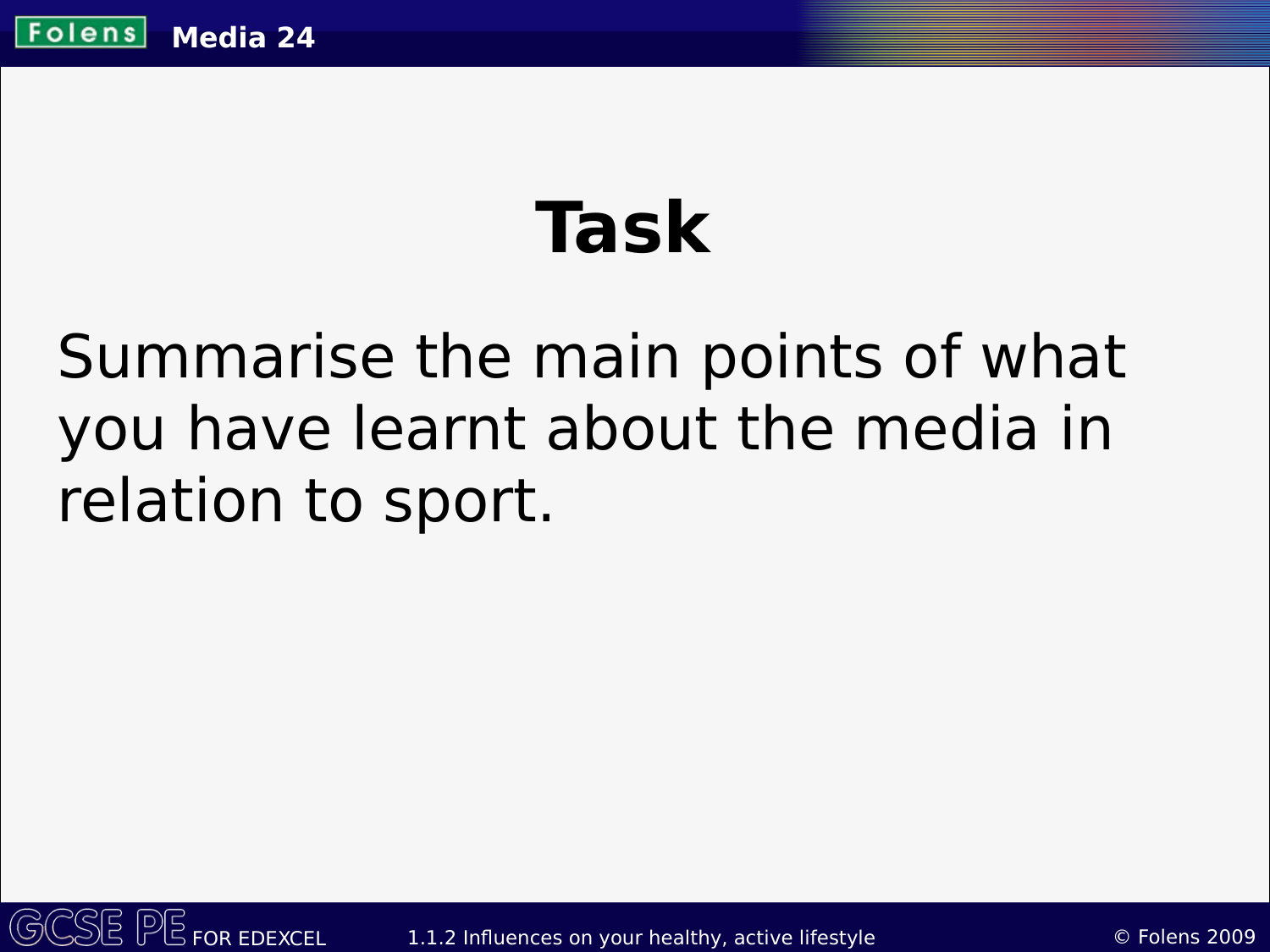

Media 24
Task

Summarise the main points of what you have learnt about the media in relation to sport.